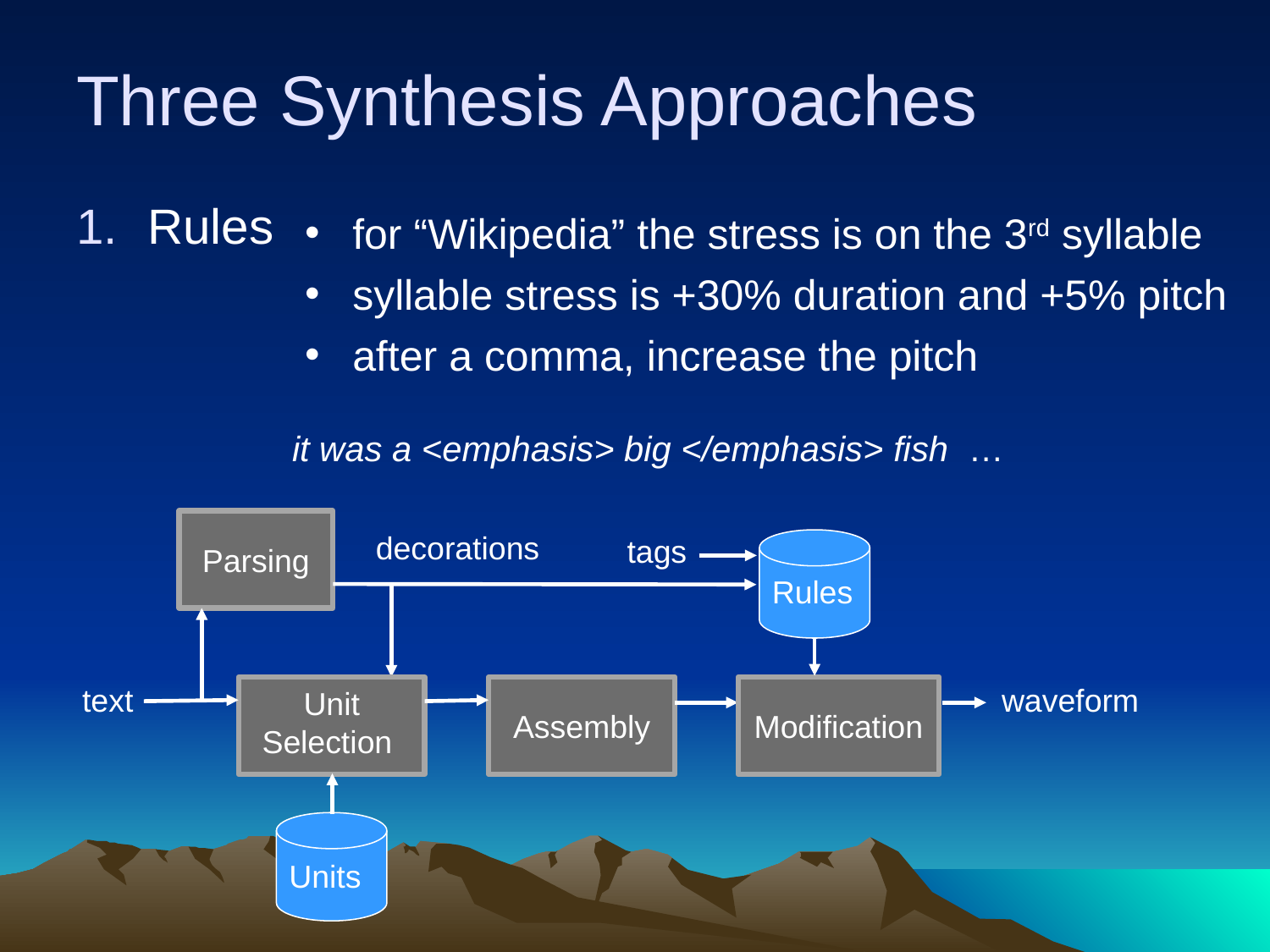

# Three Synthesis Approaches
Rules

for “Wikipedia” the stress is on the 3rd syllable
syllable stress is +30% duration and +5% pitch
after a comma, increase the pitch

       it was a <emphasis> big </emphasis> fish  …
Parsing
decorations
tags
Rules
waveform
Modification
text
Unit Selection
Units
Assembly